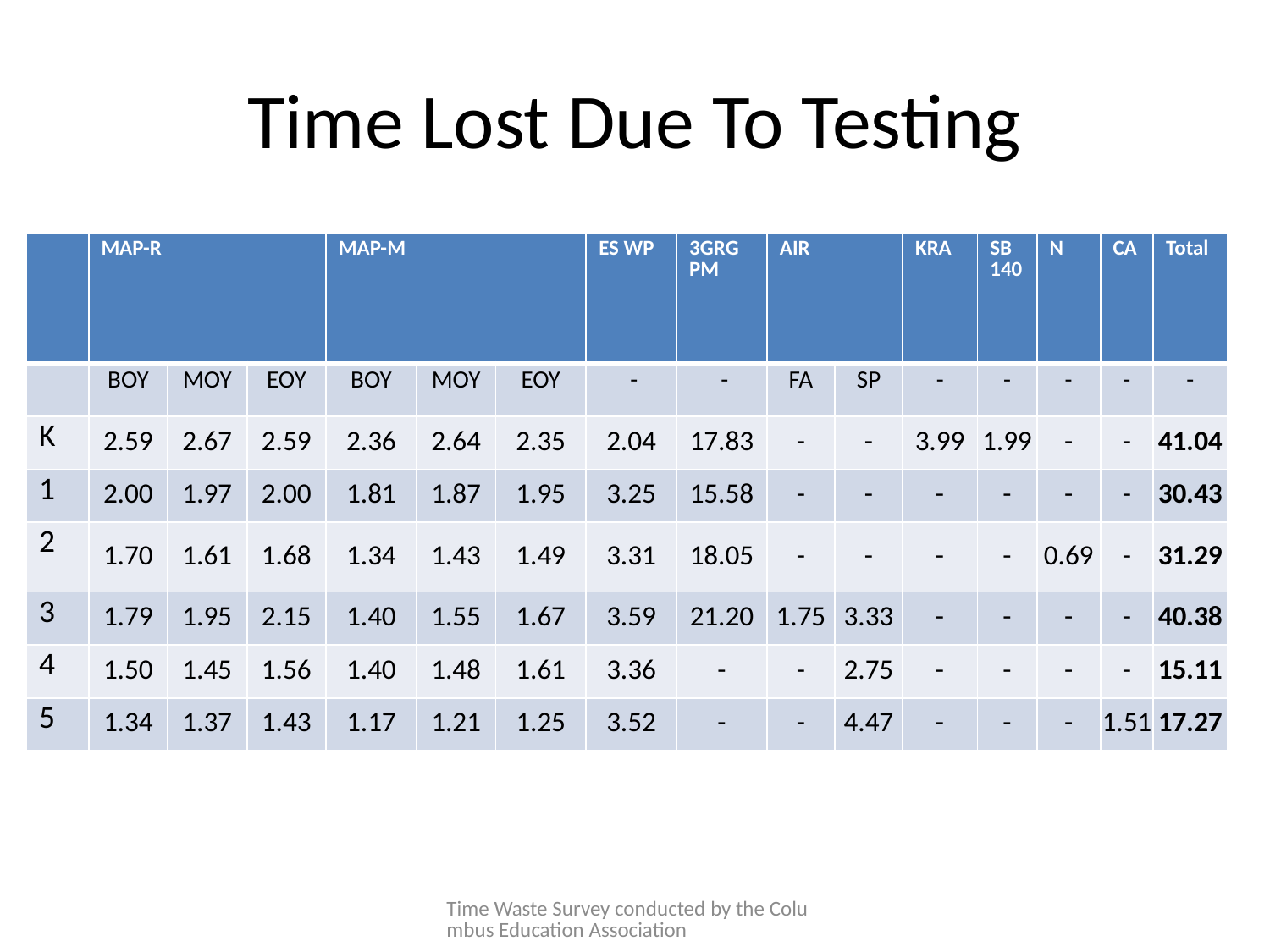

# Time Lost Due To Testing
|  | MAP-R |  |  | MAP-M |  |  | ES WP | 3GRG PM | AIR |  | KRA | SB 140 | N | CA | Total |
| --- | --- | --- | --- | --- | --- | --- | --- | --- | --- | --- | --- | --- | --- | --- | --- |
|  | BOY | MOY | EOY | BOY | MOY | EOY | - | - | FA | SP | - | - | - | - | - |
| K | 2.59 | 2.67 | 2.59 | 2.36 | 2.64 | 2.35 | 2.04 | 17.83 | - | - | 3.99 | 1.99 | - | - | 41.04 |
| 1 | 2.00 | 1.97 | 2.00 | 1.81 | 1.87 | 1.95 | 3.25 | 15.58 | - | - | - | - | - | - | 30.43 |
| 2 | 1.70 | 1.61 | 1.68 | 1.34 | 1.43 | 1.49 | 3.31 | 18.05 | - | - | - | - | 0.69 | - | 31.29 |
| 3 | 1.79 | 1.95 | 2.15 | 1.40 | 1.55 | 1.67 | 3.59 | 21.20 | 1.75 | 3.33 | - | - | - | - | 40.38 |
| 4 | 1.50 | 1.45 | 1.56 | 1.40 | 1.48 | 1.61 | 3.36 | - | - | 2.75 | - | - | - | - | 15.11 |
| 5 | 1.34 | 1.37 | 1.43 | 1.17 | 1.21 | 1.25 | 3.52 | - | - | 4.47 | - | - | - | 1.51 | 17.27 |
Time Waste Survey conducted by the Columbus Education Association